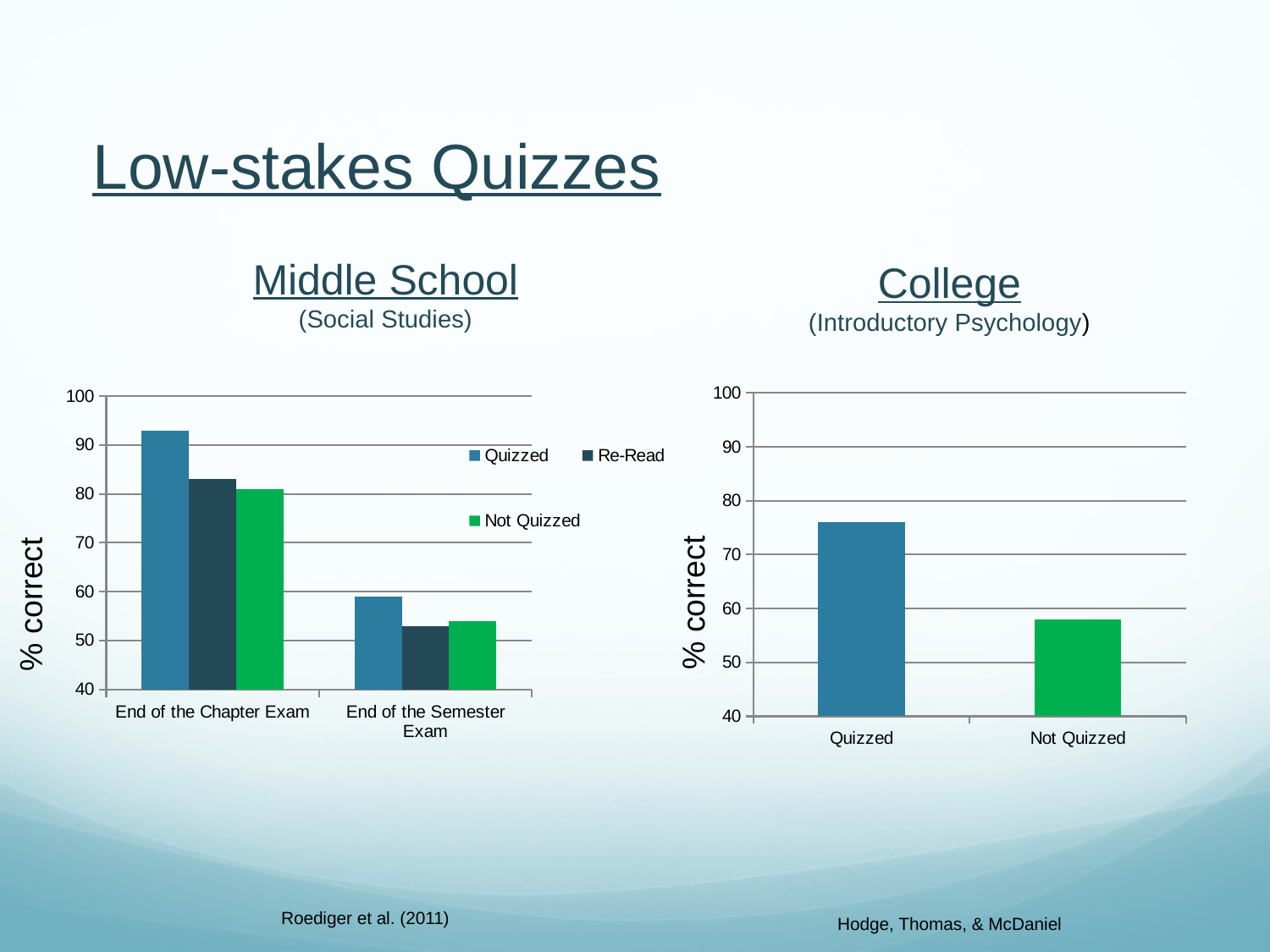

Low-stakes Quizzes
Middle School
(Social Studies)
College
(Introductory Psychology)

### Chart

| Category |  |
|---|---|
| Quizzed | 76.0 |
| Not Quizzed | 58.0 |

### Chart

| Category |  |  |  |
|---|---|---|---|
| End of the Chapter Exam | 93.0 | 83.0 | 81.0 |
| End of the Semester Exam | 59.0 | 53.0 | 54.0 |
% correct

% correct

Roediger et al. (2011)
Hodge, Thomas, & McDaniel